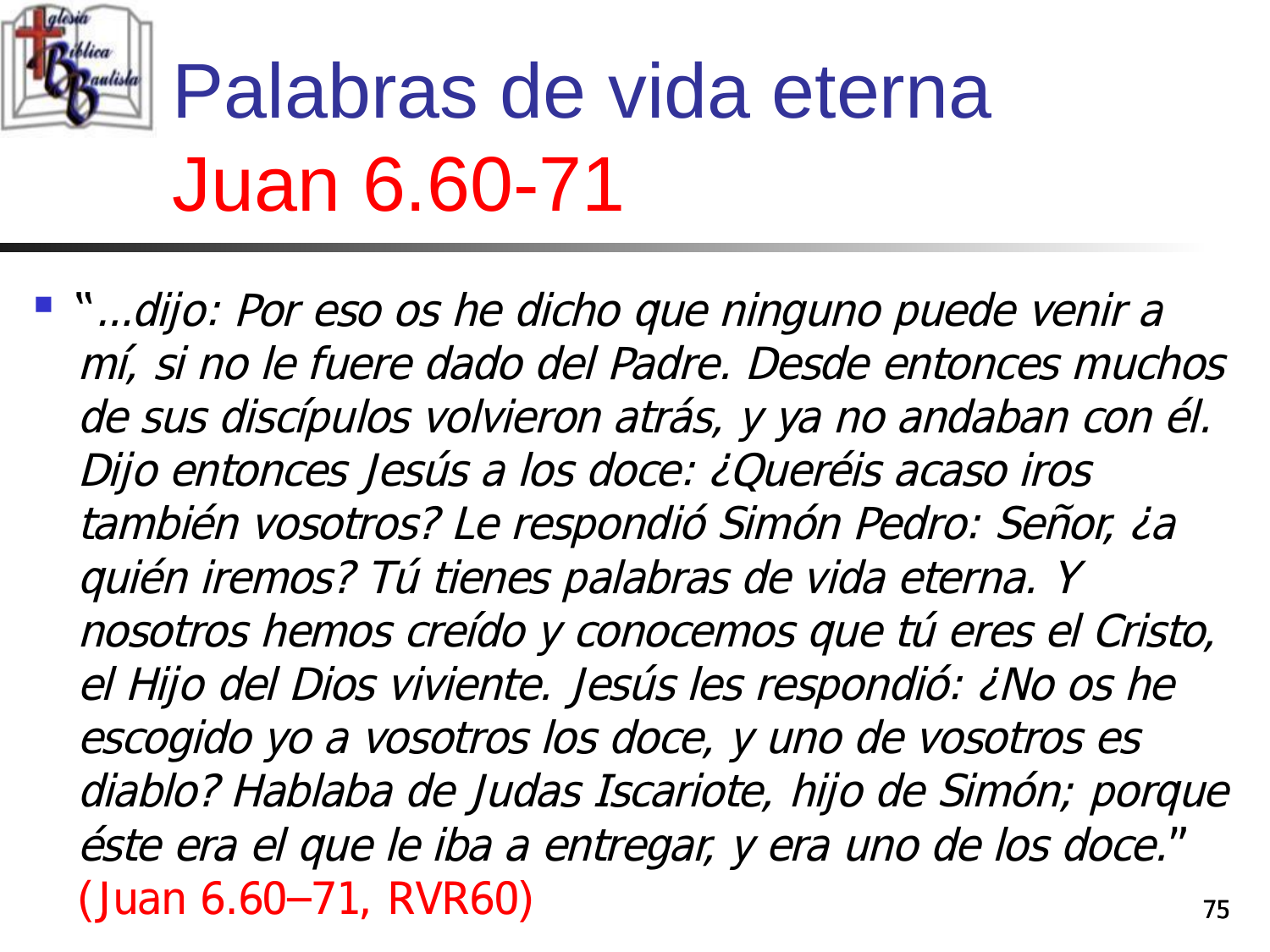

# Palabras de vida eterna Juan 6.60-71
“…dijo: Por eso os he dicho que ninguno puede venir a mí, si no le fuere dado del Padre. Desde entonces muchos de sus discípulos volvieron atrás, y ya no andaban con él. Dijo entonces Jesús a los doce: ¿Queréis acaso iros también vosotros? Le respondió Simón Pedro: Señor, ¿a quién iremos? Tú tienes palabras de vida eterna. Y nosotros hemos creído y conocemos que tú eres el Cristo, el Hijo del Dios viviente. Jesús les respondió: ¿No os he escogido yo a vosotros los doce, y uno de vosotros es diablo? Hablaba de Judas Iscariote, hijo de Simón; porque éste era el que le iba a entregar, y era uno de los doce.” (Juan 6.60–71, RVR60)

75
75